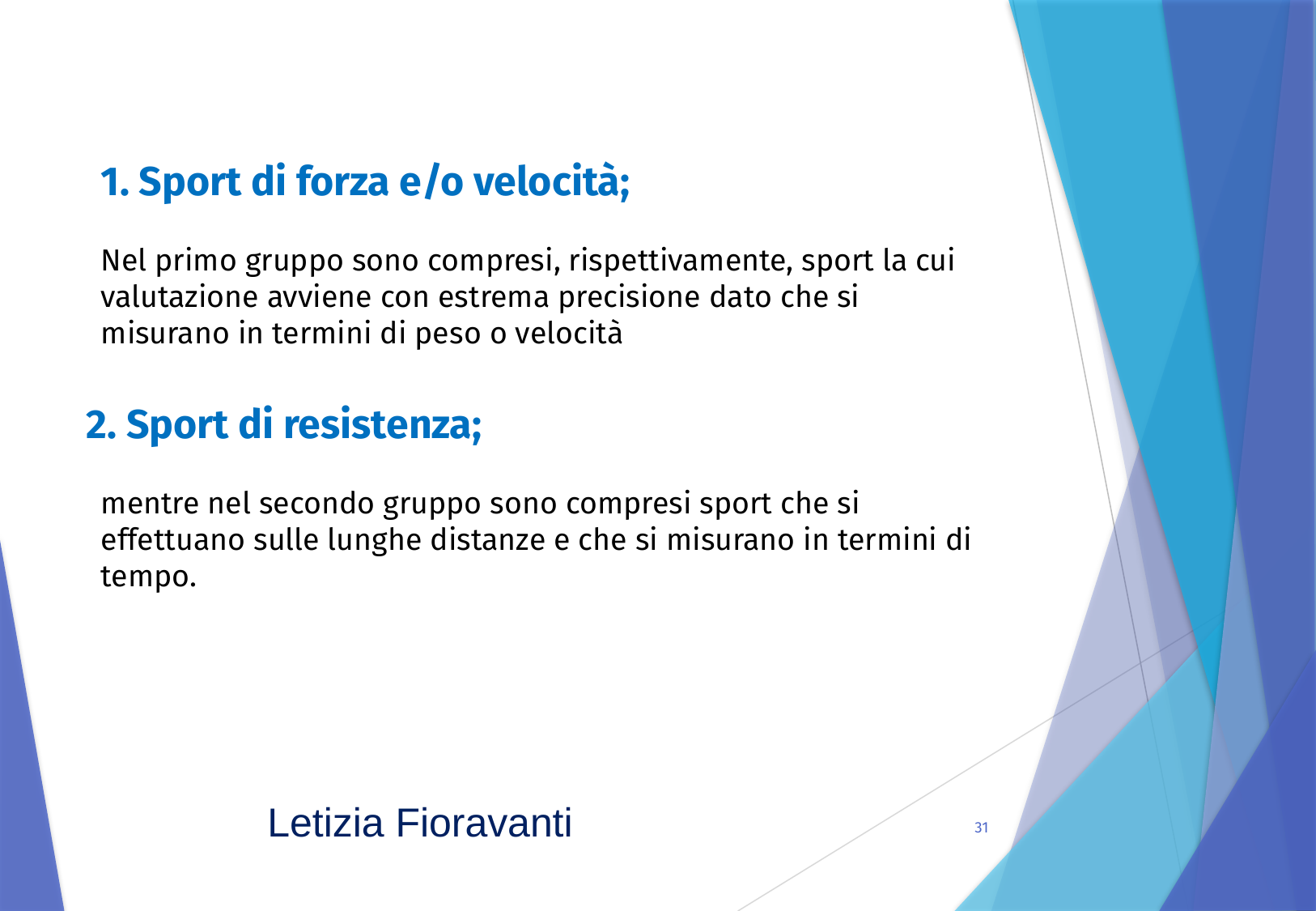

1. Sport di forza e/o velocità;

Nel primo gruppo sono compresi, rispettivamente, sport la cui valutazione avviene con estrema precisione dato che si misurano in termini di peso o velocità

2. Sport di resistenza;

mentre nel secondo gruppo sono compresi sport che si effettuano sulle lunghe distanze e che si misurano in termini di tempo.
Letizia Fioravanti

31